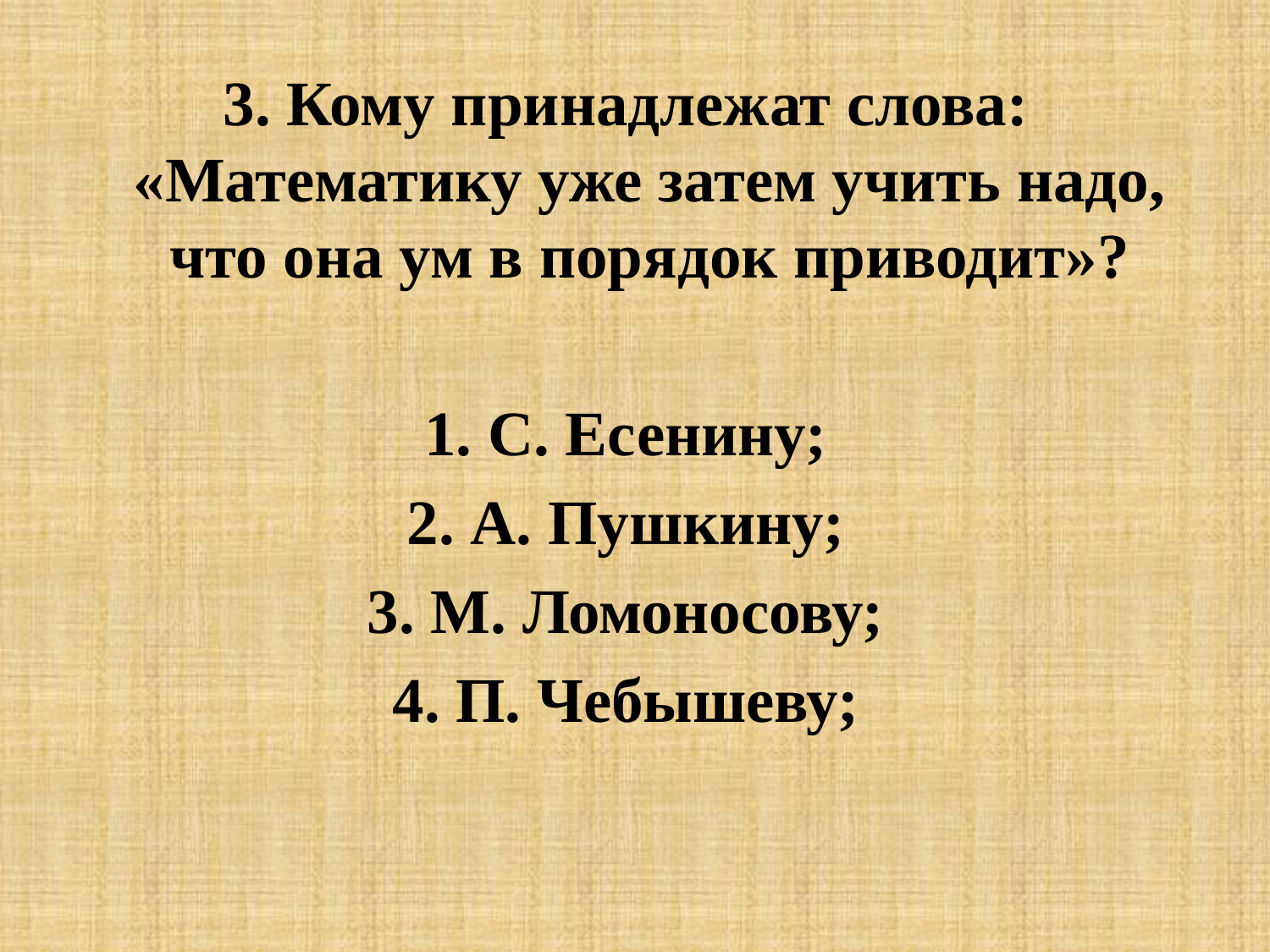

3. Кому принадлежат слова: «Математику уже затем учить надо, что она ум в порядок приводит»?

1. С. Есенину;
2. А. Пушкину;
3. М. Ломоносову;
4. П. Чебышеву;